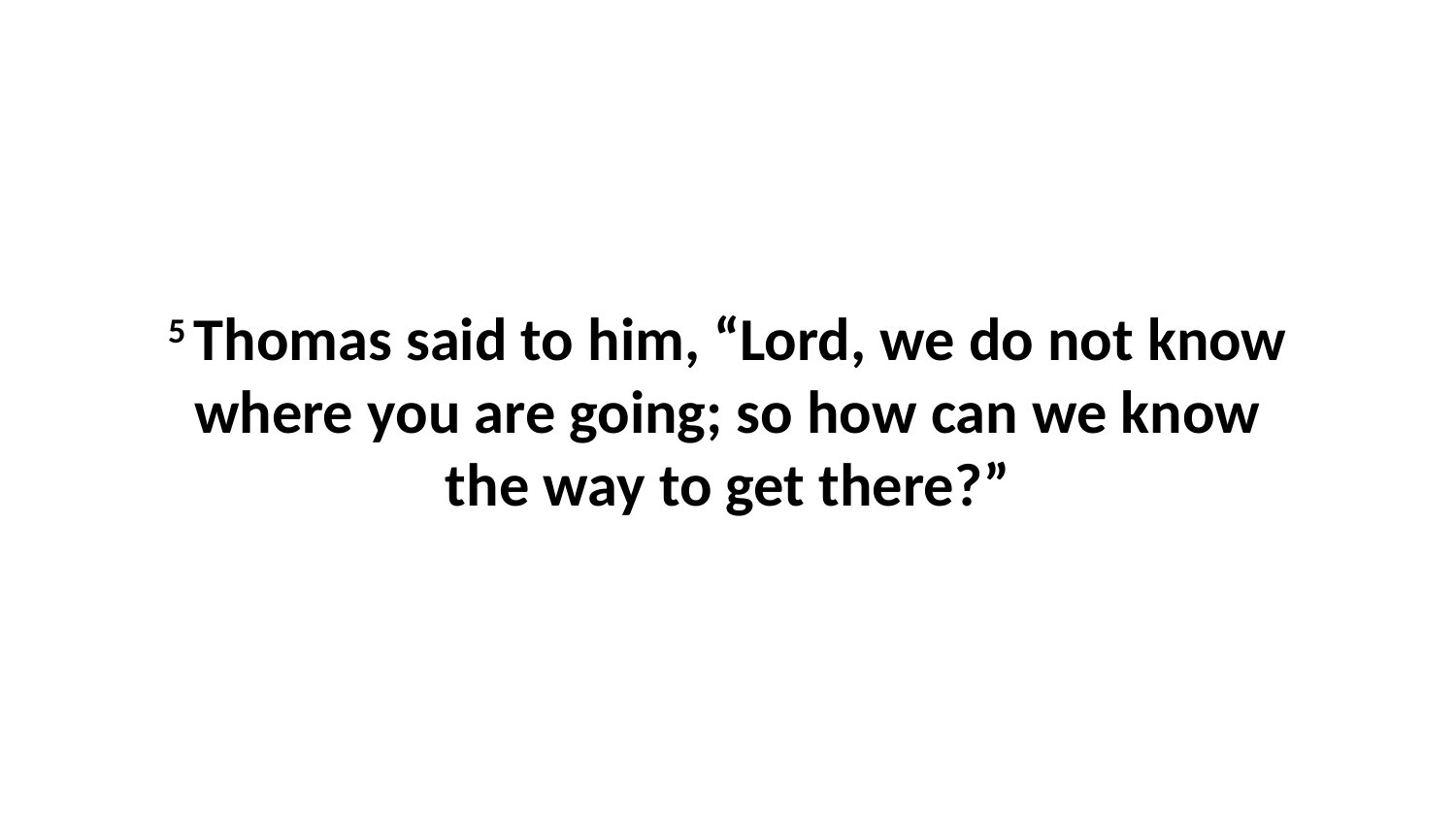

5 Thomas said to him, “Lord, we do not know where you are going; so how can we know the way to get there?”